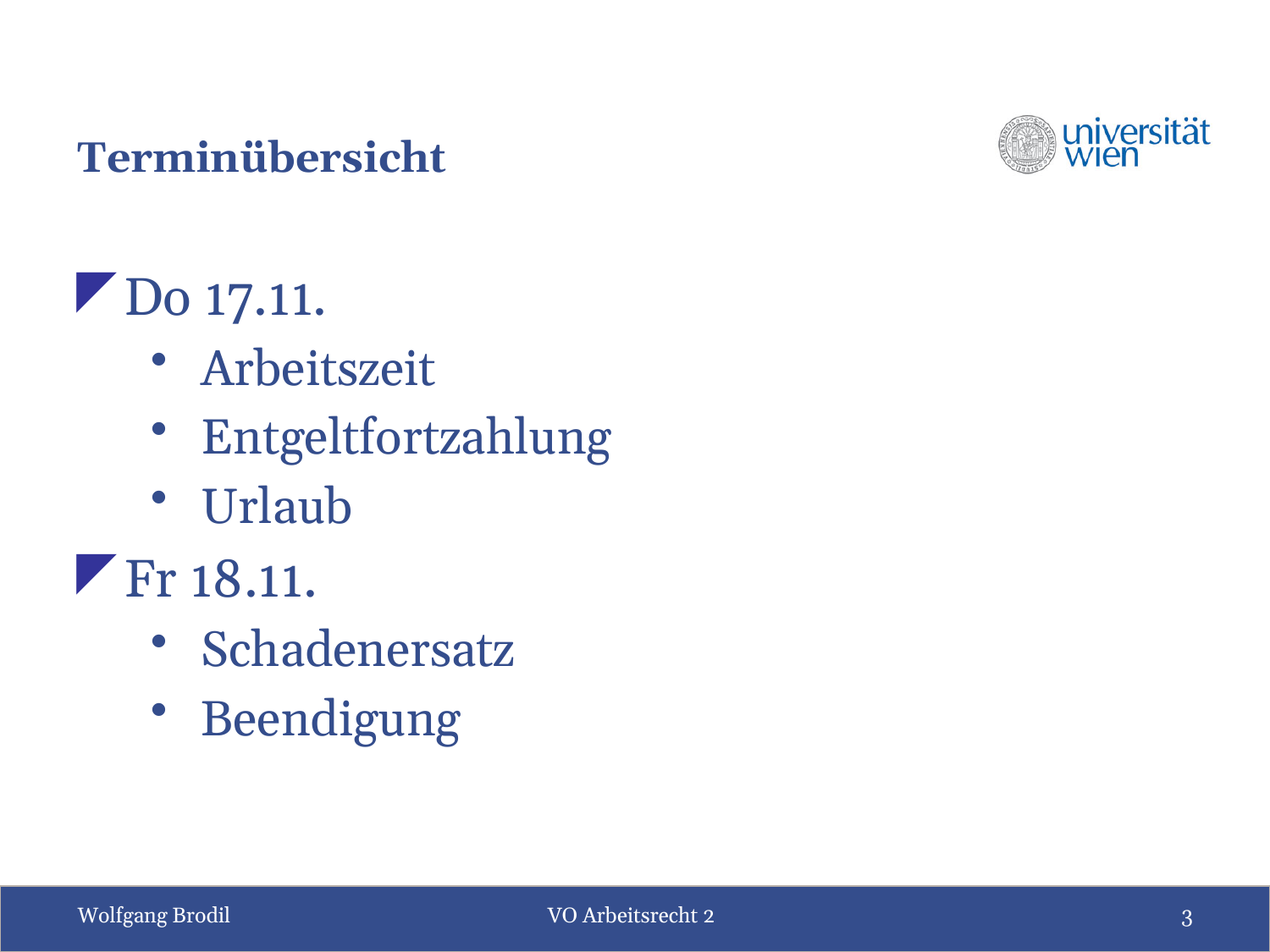

# Terminübersicht
Do 17.11.
Arbeitszeit
Entgeltfortzahlung
Urlaub
Fr 18.11.
Schadenersatz
Beendigung